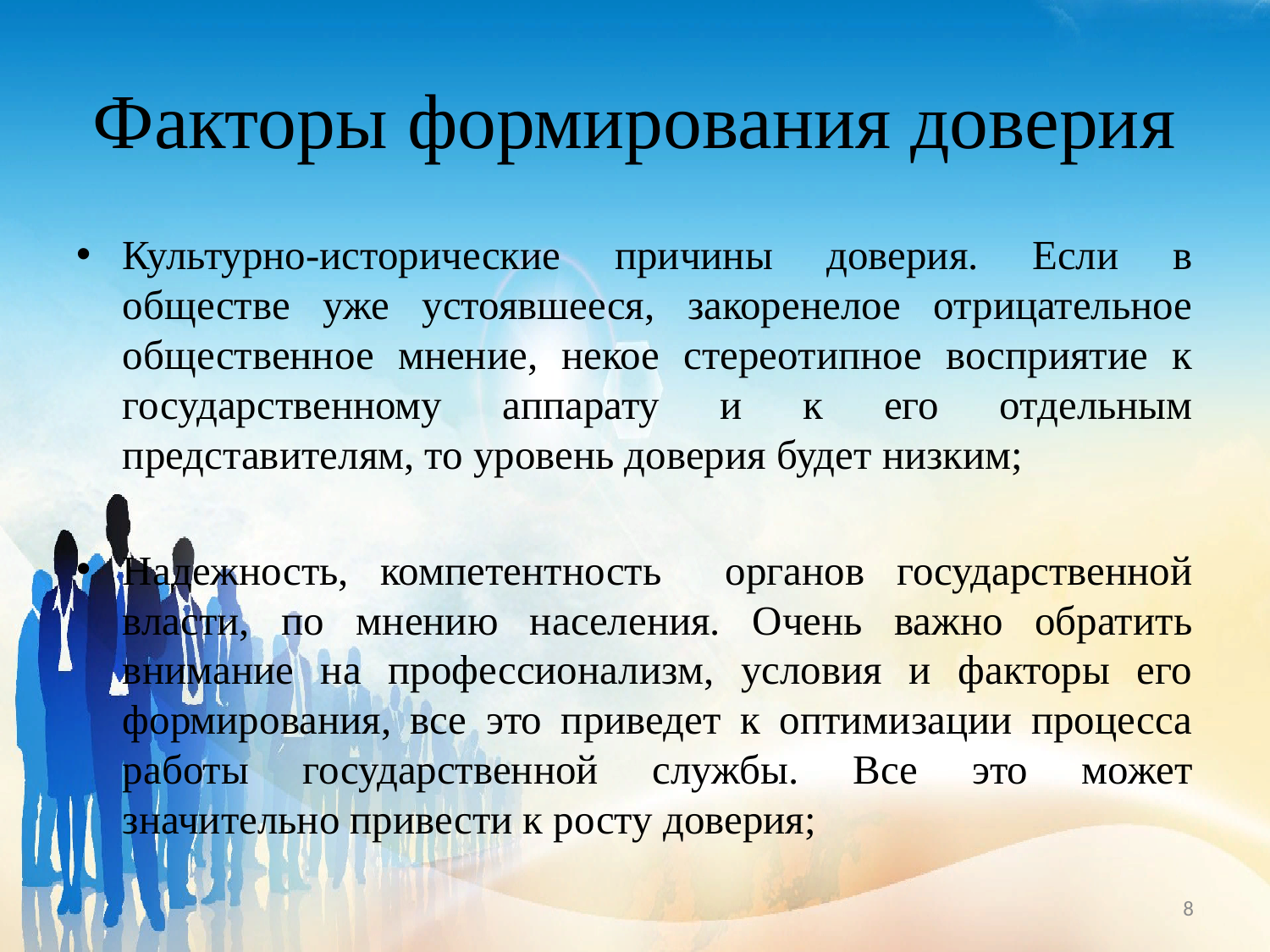

# Факторы формирования доверия
Культурно-исторические причины доверия. Если в обществе уже устоявшееся, закоренелое отрицательное общественное мнение, некое стереотипное восприятие к государственному аппарату и к его отдельным представителям, то уровень доверия будет низким;

Надежность, компетентность  органов государственной власти, по мнению населения. Очень важно обратить внимание на профессионализм, условия и факторы его формирования, все это приведет к оптимизации процесса работы государственной службы. Все это может значительно привести к росту доверия;
8